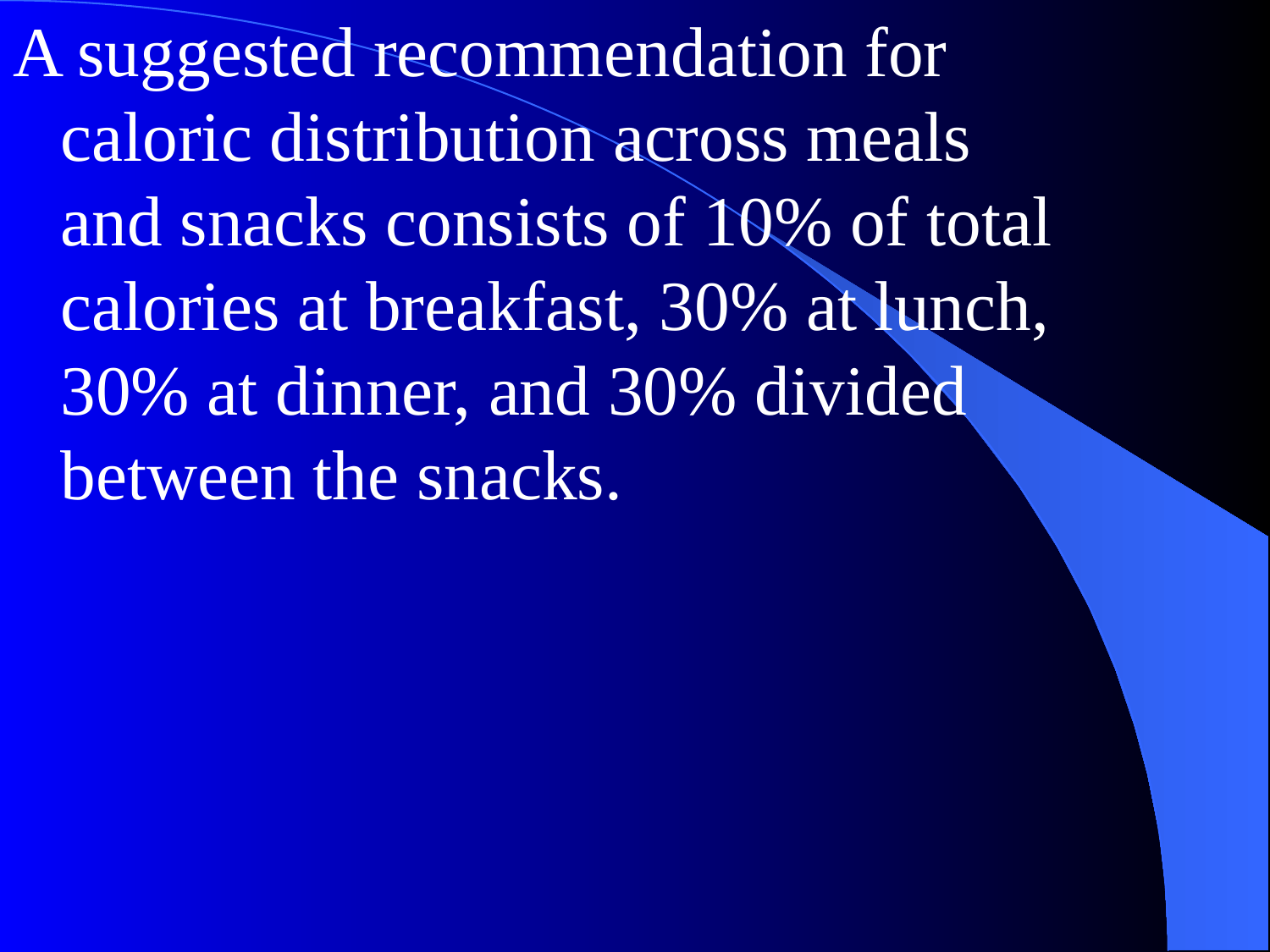

A suggested recommendation for caloric distribution across meals and snacks consists of 10% of total calories at breakfast, 30% at lunch, 30% at dinner, and 30% divided between the snacks.